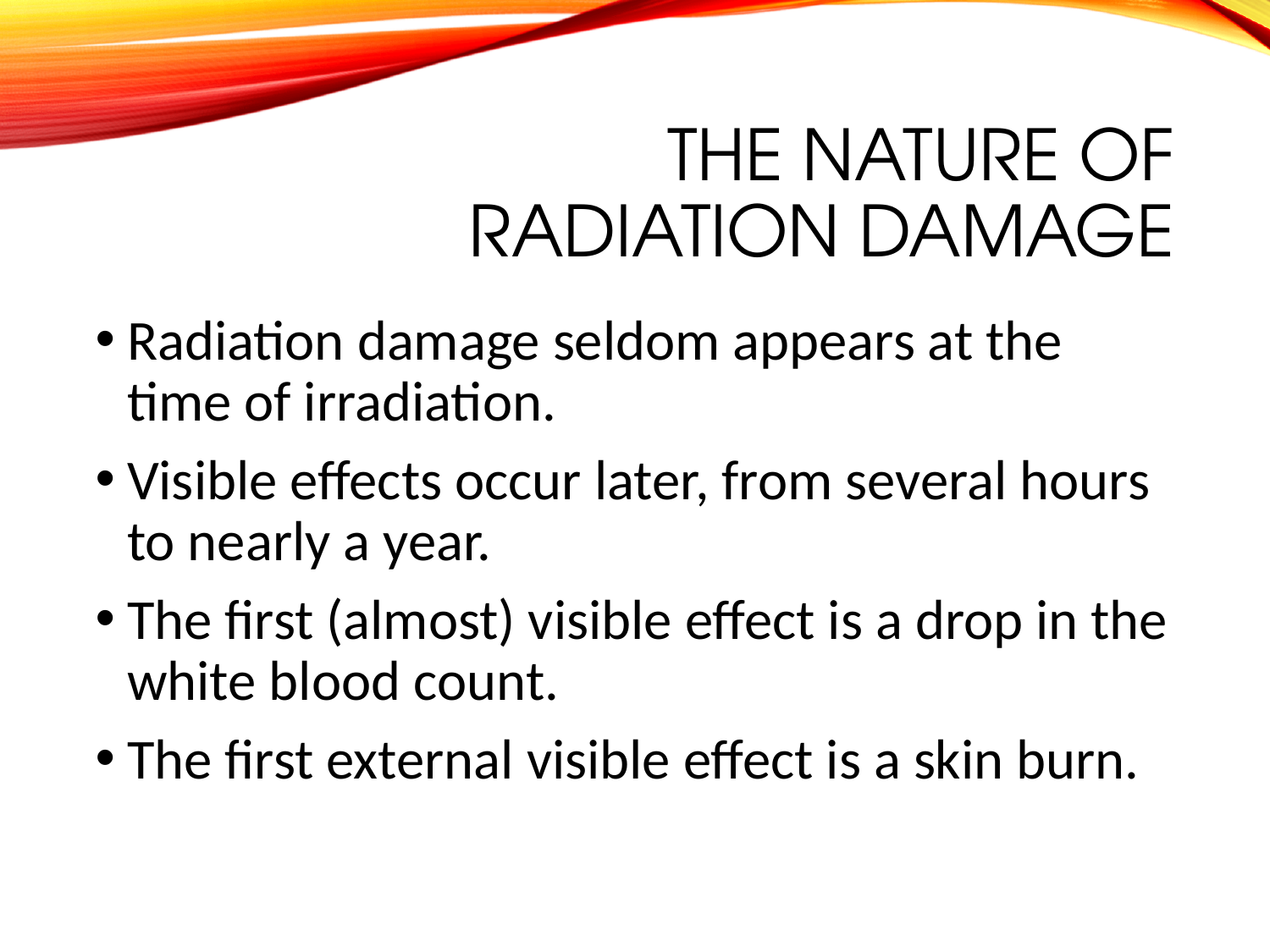

# The Nature of Radiation Damage
Radiation damage seldom appears at the time of irradiation.
Visible effects occur later, from several hours to nearly a year.
The first (almost) visible effect is a drop in the white blood count.
The first external visible effect is a skin burn.